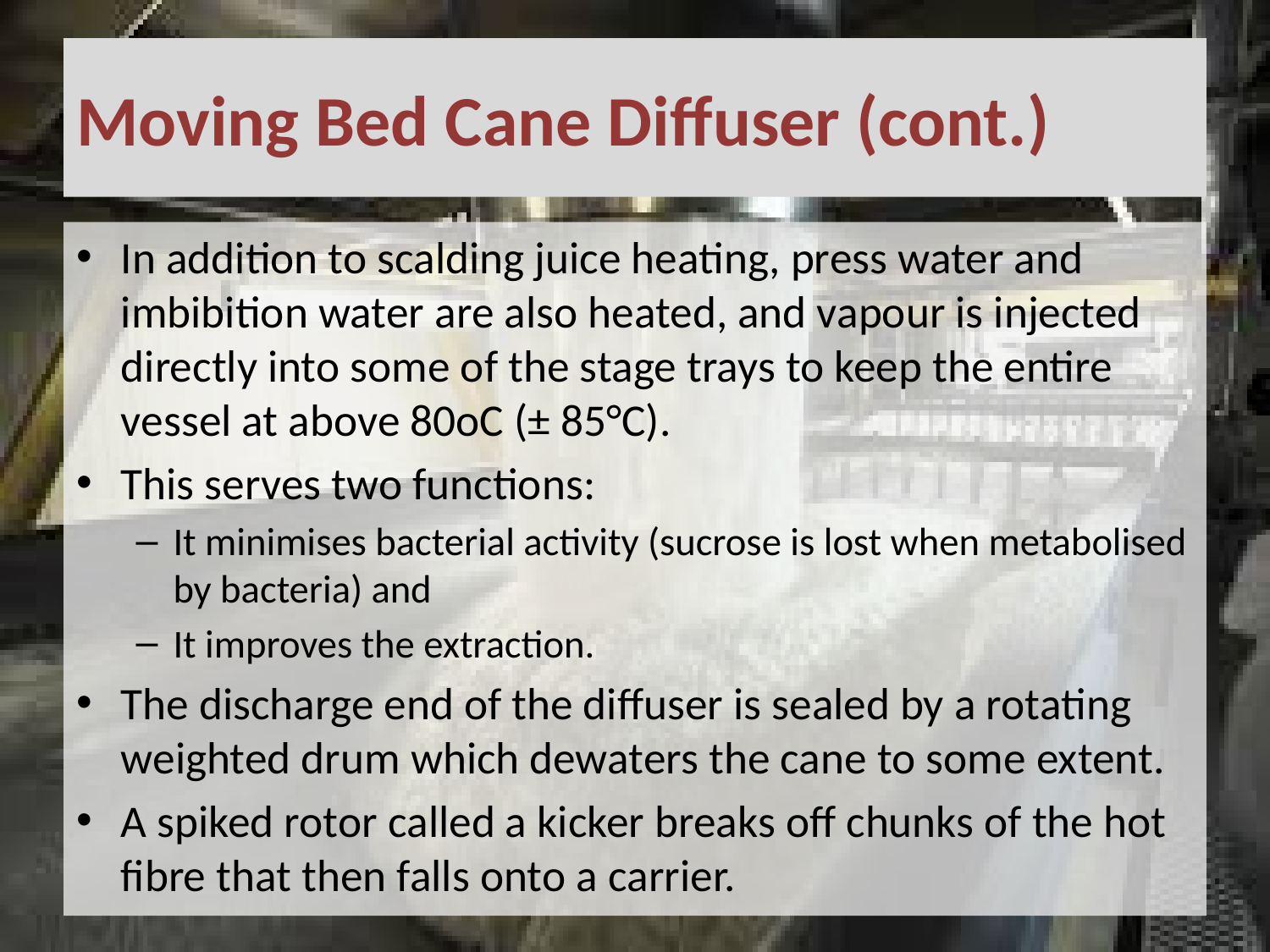

# Moving Bed Cane Diffuser (cont.)
In addition to scalding juice heating, press water and imbibition water are also heated, and vapour is injected directly into some of the stage trays to keep the entire vessel at above 80oC (± 85°C).
This serves two functions:
It minimises bacterial activity (sucrose is lost when metabolised by bacteria) and
It improves the extraction.
The discharge end of the diffuser is sealed by a rotating weighted drum which dewaters the cane to some extent.
A spiked rotor called a kicker breaks off chunks of the hot fibre that then falls onto a carrier.